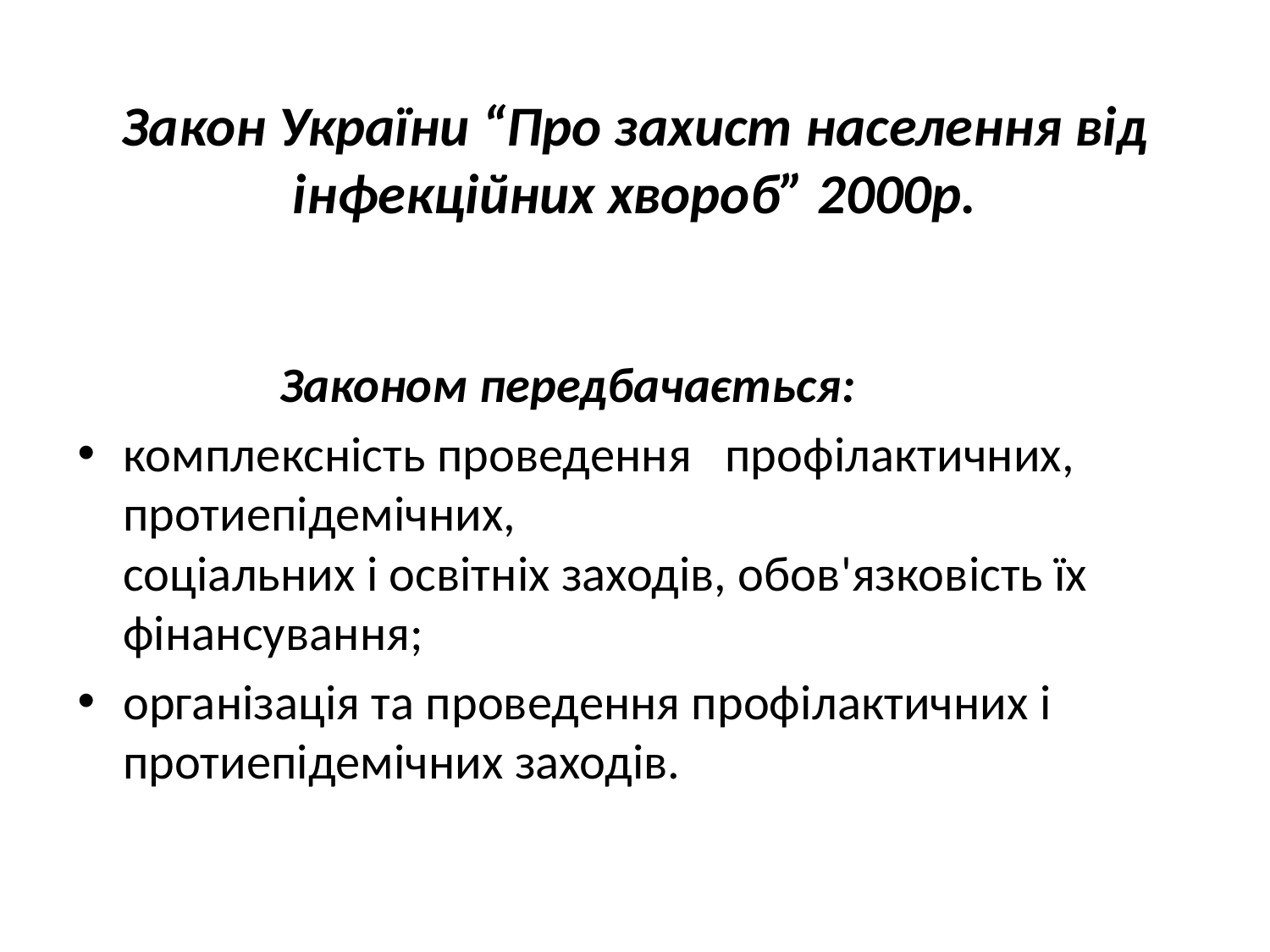

# Закон України “Про захист населення від інфекційних хвороб” 2000р.
                  Законом передбачається:
комплексність проведення   профілактичних,  протиепідемічних,
соціальних і освітніх заходів, обов'язковість їх фінансування;
організація та проведення профілактичних і
протиепідемічних заходів.